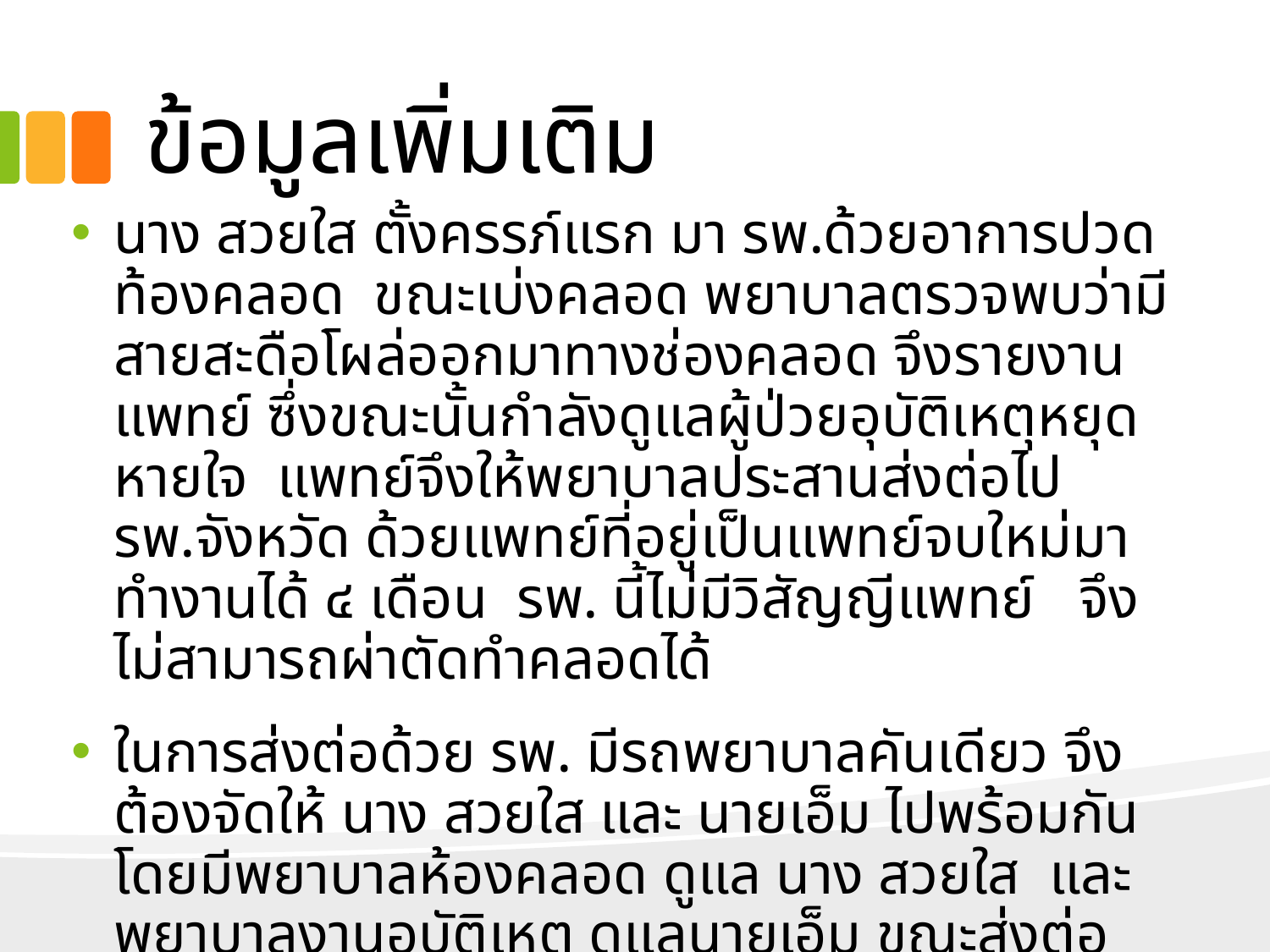

# ข้อมูลเพิ่มเติม
นาง สวยใส ตั้งครรภ์แรก มา รพ.ด้วยอาการปวดท้องคลอด  ขณะเบ่งคลอด พยาบาลตรวจพบว่ามีสายสะดือโผล่ออกมาทางช่องคลอด จึงรายงานแพทย์ ซึ่งขณะนั้นกำลังดูแลผู้ป่วยอุบัติเหตุหยุดหายใจ  แพทย์จึงให้พยาบาลประสานส่งต่อไป รพ.จังหวัด ด้วยแพทย์ที่อยู่เป็นแพทย์จบใหม่มาทำงานได้ ๔ เดือน  รพ. นี้ไม่มีวิสัญญีแพทย์   จึงไม่สามารถผ่าตัดทำคลอดได้
ในการส่งต่อด้วย รพ. มีรถพยาบาลคันเดียว จึงต้องจัดให้ นาง สวยใส และ นายเอ็ม ไปพร้อมกัน โดยมีพยาบาลห้องคลอด ดูแล นาง สวยใส  และพยาบาลงานอุบัติเหตุ ดูแลนายเอ็ม ขณะส่งต่อ